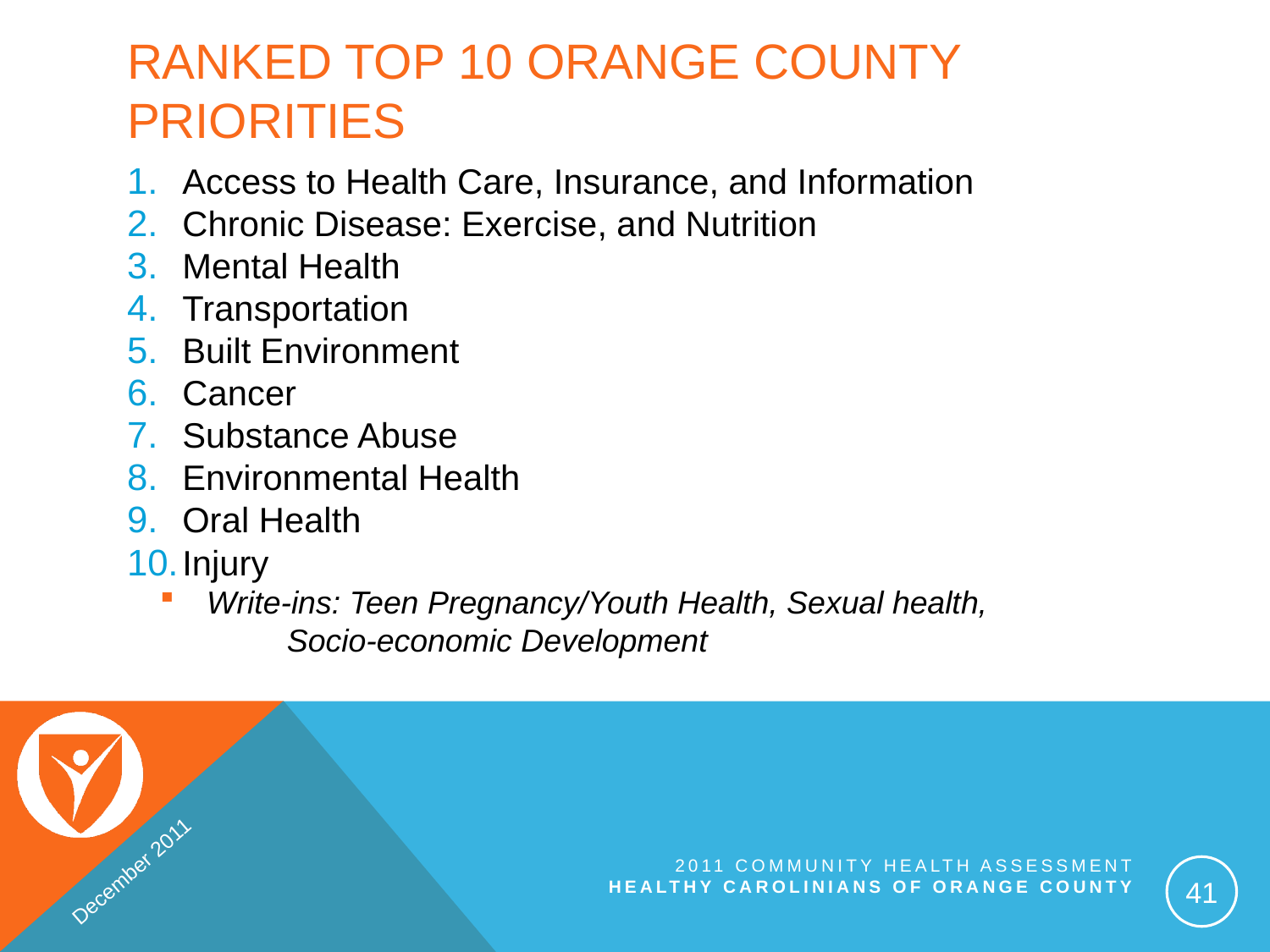

# Ranked Top 10 Orange County Priorities
Access to Health Care, Insurance, and Information
Chronic Disease: Exercise, and Nutrition
Mental Health
Transportation
Built Environment
Cancer
Substance Abuse
Environmental Health
Oral Health
Injury
Write-ins: Teen Pregnancy/Youth Health, Sexual health,
	Socio-economic Development
December 2011
2011 Community Health Assessment
Healthy Carolinians of orange county
41